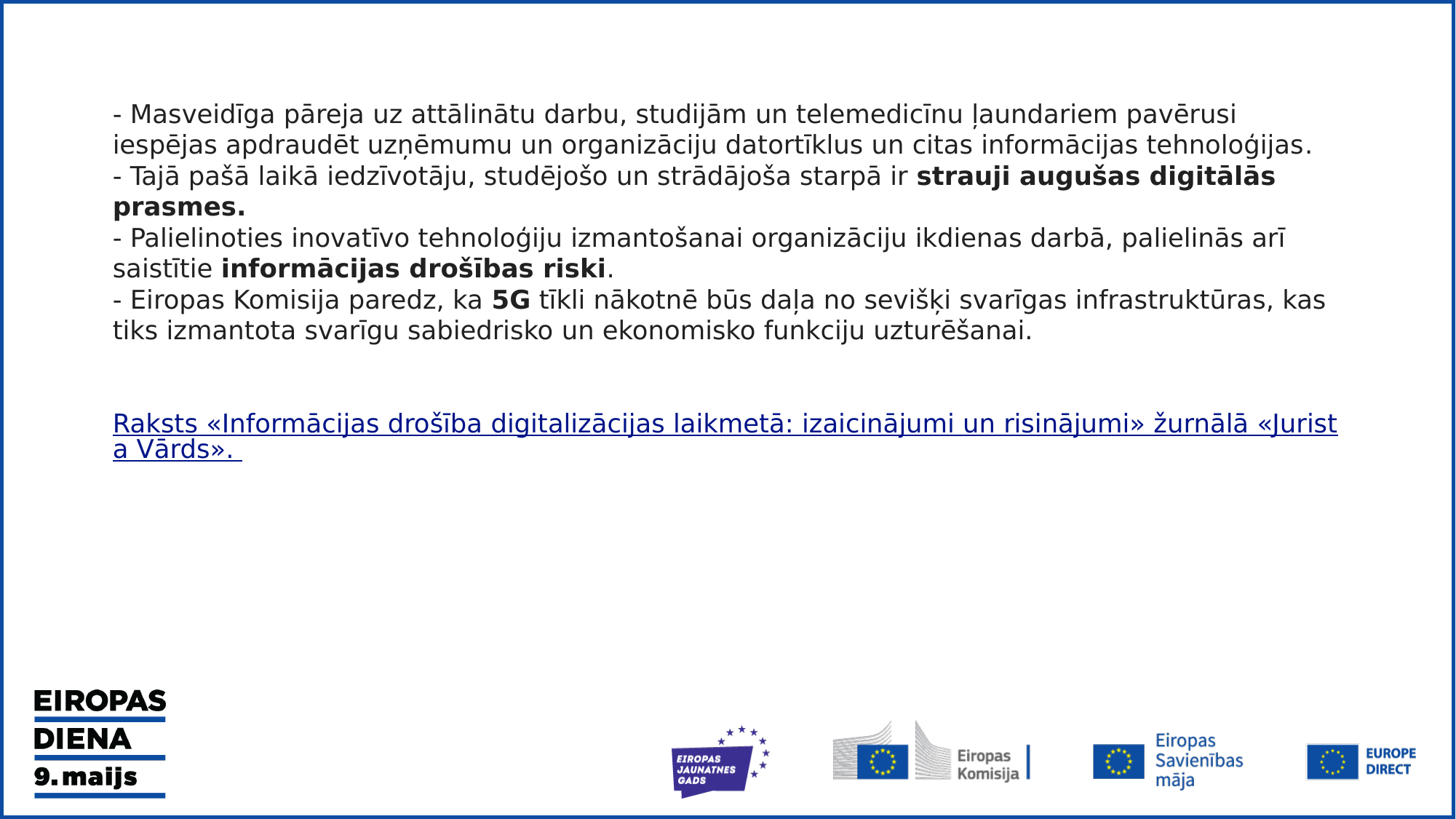

- Masveidīga pāreja uz attālinātu darbu, studijām un telemedicīnu ļaundariem pavērusi iespējas apdraudēt uzņēmumu un organizāciju datortīklus un citas informācijas tehnoloģijas.
- Tajā pašā laikā iedzīvotāju, studējošo un strādājoša starpā ir strauji augušas digitālās prasmes. 
- Palielinoties inovatīvo tehnoloģiju izmantošanai organizāciju ikdienas darbā, palielinās arī saistītie informācijas drošības riski.
- Eiropas Komisija paredz, ka 5G tīkli nākotnē būs daļa no sevišķi svarīgas infrastruktūras, kas tiks izmantota svarīgu sabiedrisko un ekonomisko funkciju uzturēšanai.
Raksts «Informācijas drošība digitalizācijas laikmetā: izaicinājumi un risinājumi» žurnālā «Jurista Vārds».